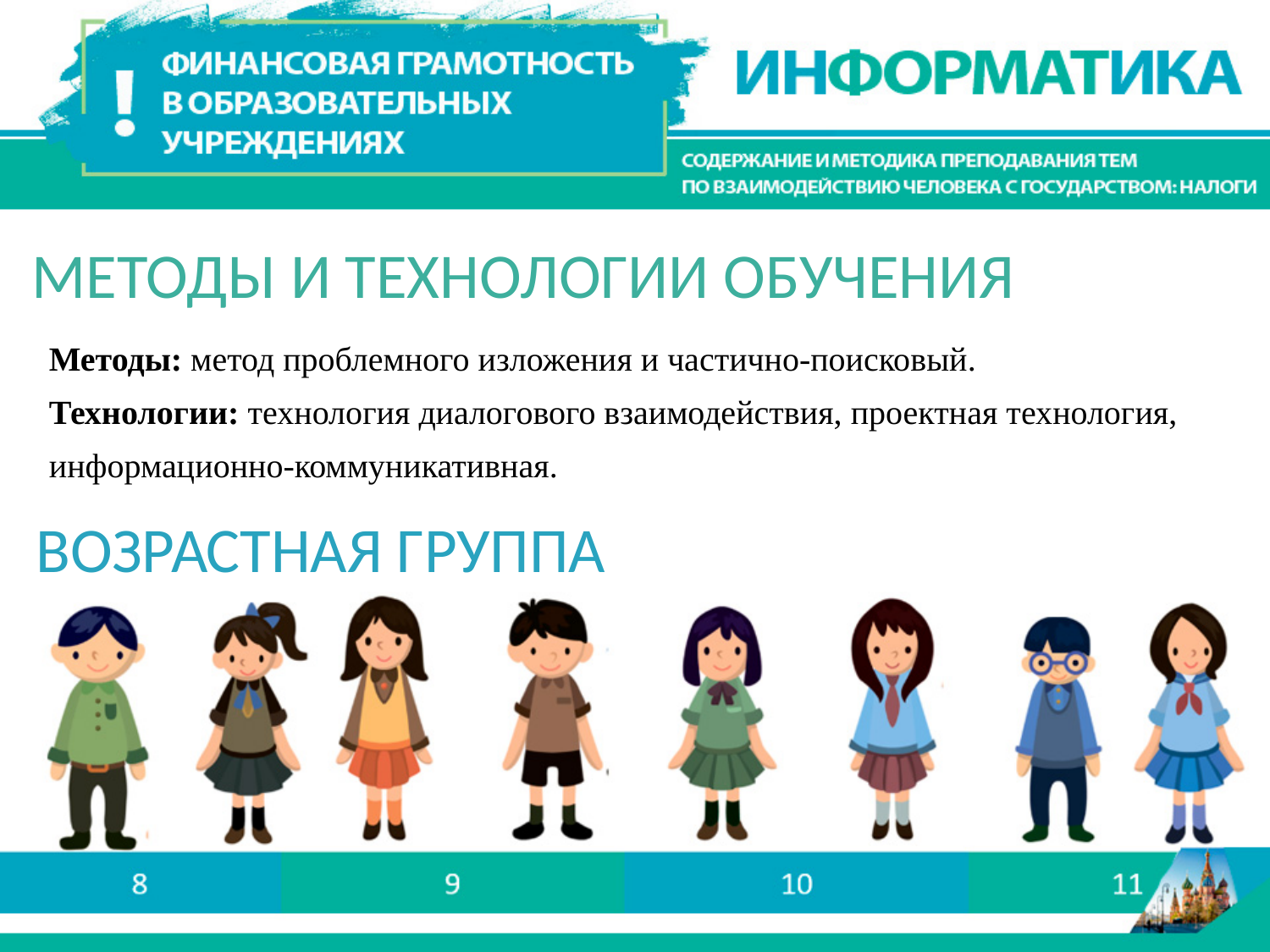

МЕТОДЫ И ТЕХНОЛОГИИ ОБУЧЕНИЯ
Методы: метод проблемного изложения и частично-поисковый.
Технологии: технология диалогового взаимодействия, проектная технология,
информационно-коммуникативная.

ВОЗРАСТНАЯ ГРУППА